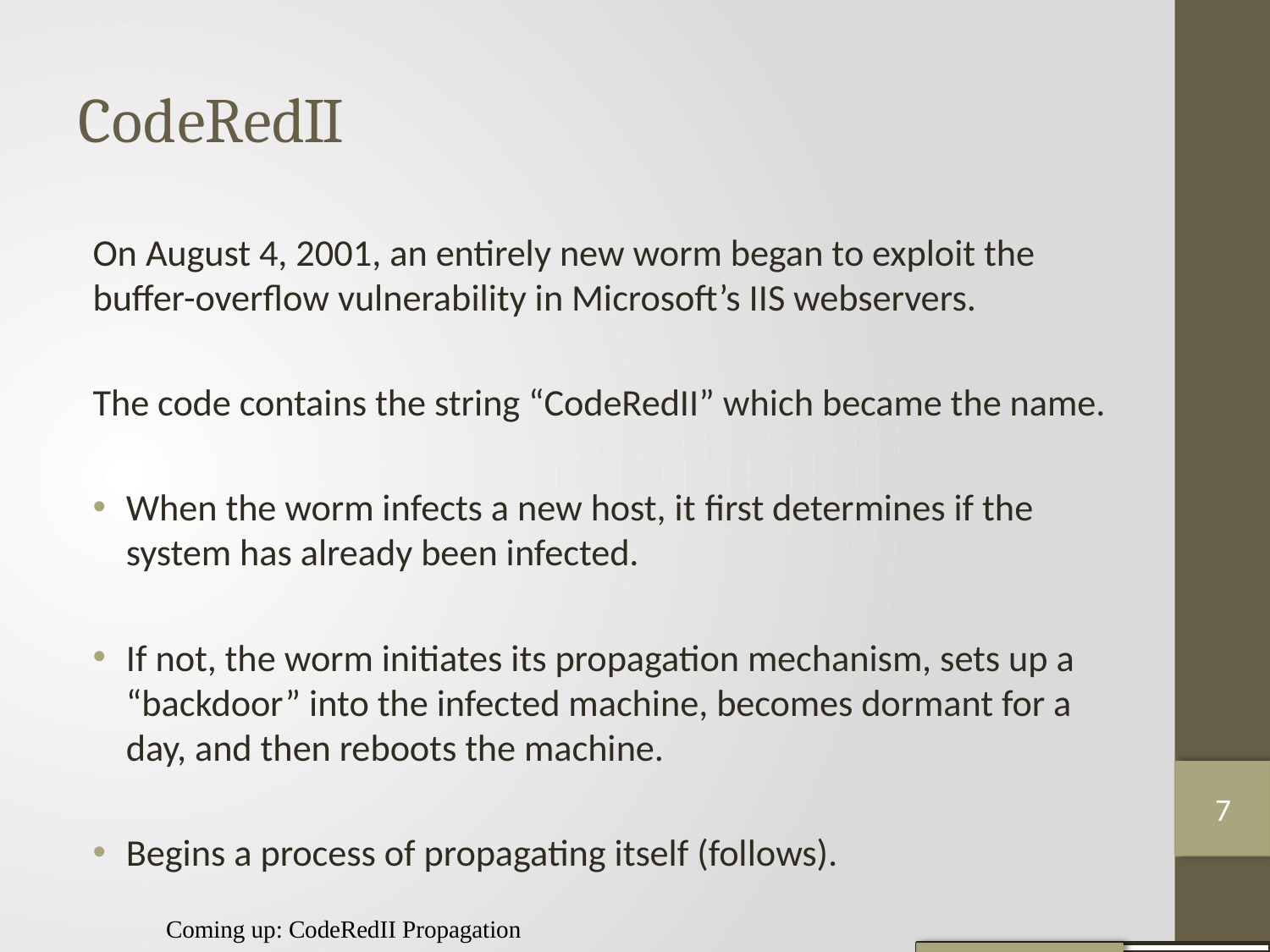

# CodeRedII
On August 4, 2001, an entirely new worm began to exploit the buﬀer-overﬂow vulnerability in Microsoft’s IIS webservers.

The code contains the string “CodeRedII” which became the name.

When the worm infects a new host, it ﬁrst determines if the system has already been infected.

If not, the worm initiates its propagation mechanism, sets up a “backdoor” into the infected machine, becomes dormant for a day, and then reboots the machine.

Begins a process of propagating itself (follows).
7
Coming up: CodeRedII Propagation